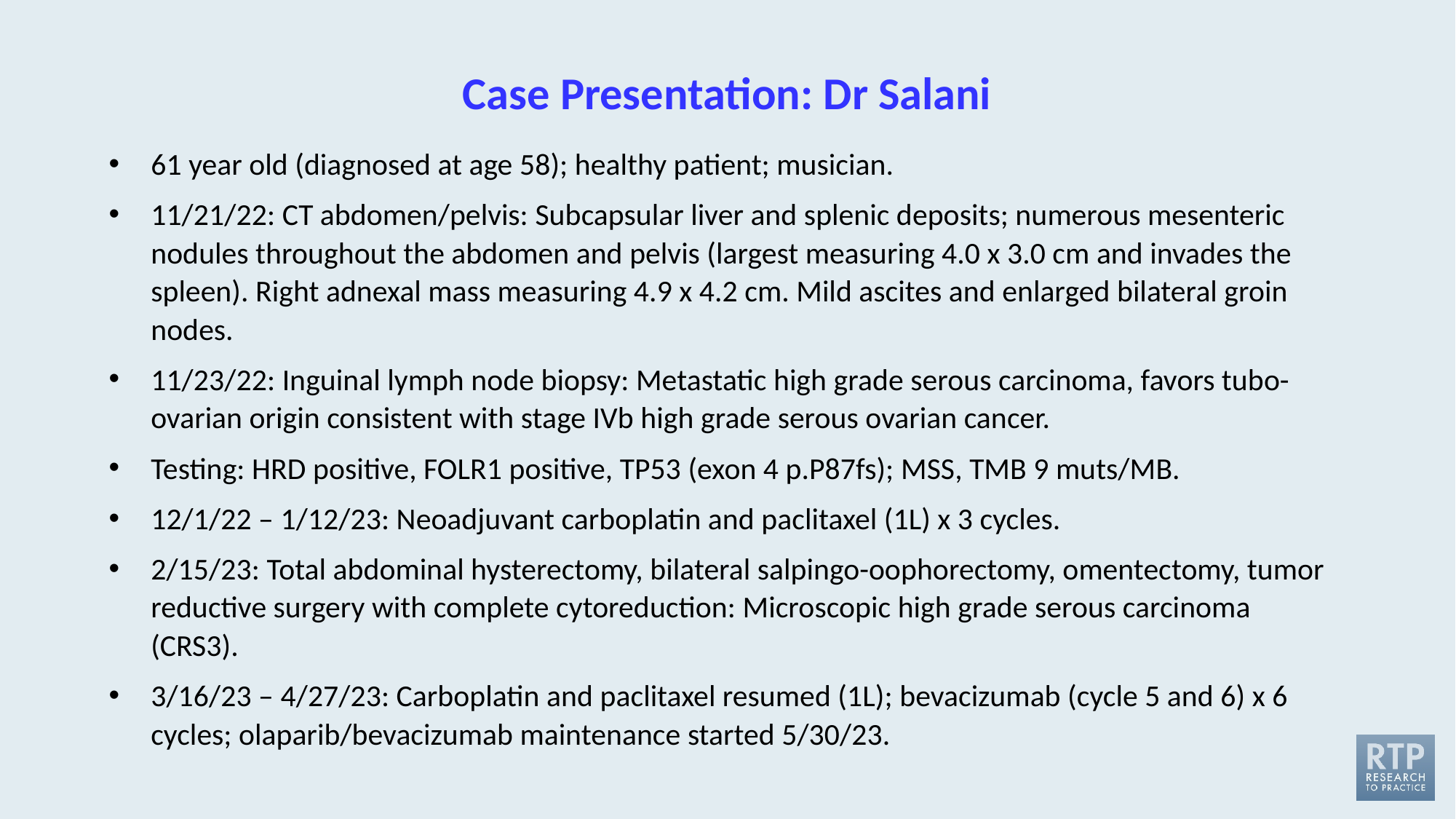

# Case Presentation: Dr Salani
61 year old (diagnosed at age 58); healthy patient; musician.
11/21/22: CT abdomen/pelvis: Subcapsular liver and splenic deposits; numerous mesenteric nodules throughout the abdomen and pelvis (largest measuring 4.0 x 3.0 cm and invades the spleen). Right adnexal mass measuring 4.9 x 4.2 cm. Mild ascites and enlarged bilateral groin nodes.
11/23/22: Inguinal lymph node biopsy: Metastatic high grade serous carcinoma, favors tubo-ovarian origin consistent with stage IVb high grade serous ovarian cancer.
Testing: HRD positive, FOLR1 positive, TP53 (exon 4 p.P87fs); MSS, TMB 9 muts/MB.
12/1/22 – 1/12/23: Neoadjuvant carboplatin and paclitaxel (1L) x 3 cycles.
2/15/23: Total abdominal hysterectomy, bilateral salpingo-oophorectomy, omentectomy, tumor reductive surgery with complete cytoreduction: Microscopic high grade serous carcinoma (CRS3).
3/16/23 – 4/27/23: Carboplatin and paclitaxel resumed (1L); bevacizumab (cycle 5 and 6) x 6 cycles; olaparib/bevacizumab maintenance started 5/30/23.